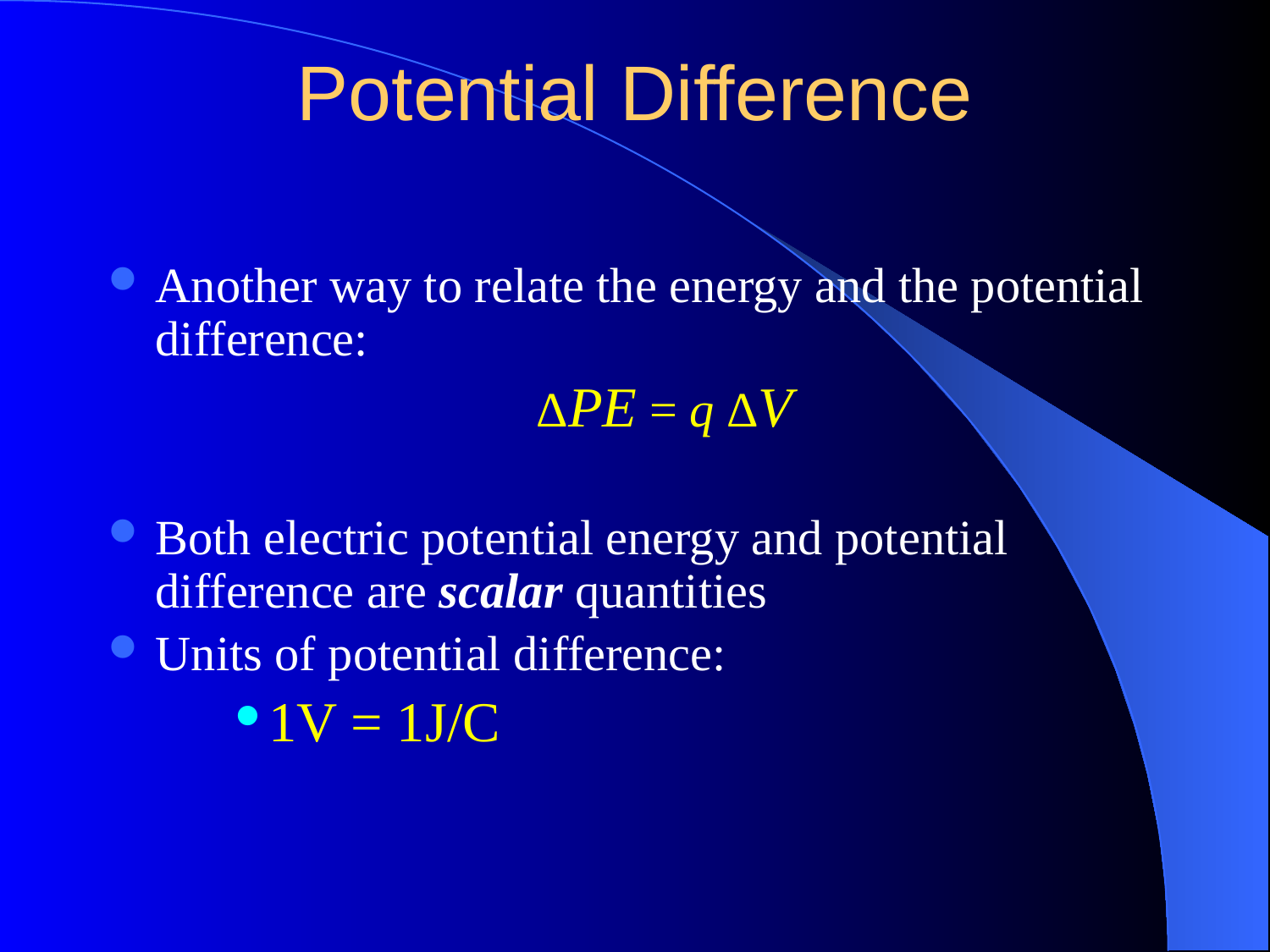

# Potential Difference
Another way to relate the energy and the potential difference:
				ΔPE = q ΔV

Both electric potential energy and potential difference are scalar quantities
Units of potential difference:
1V = 1J/C